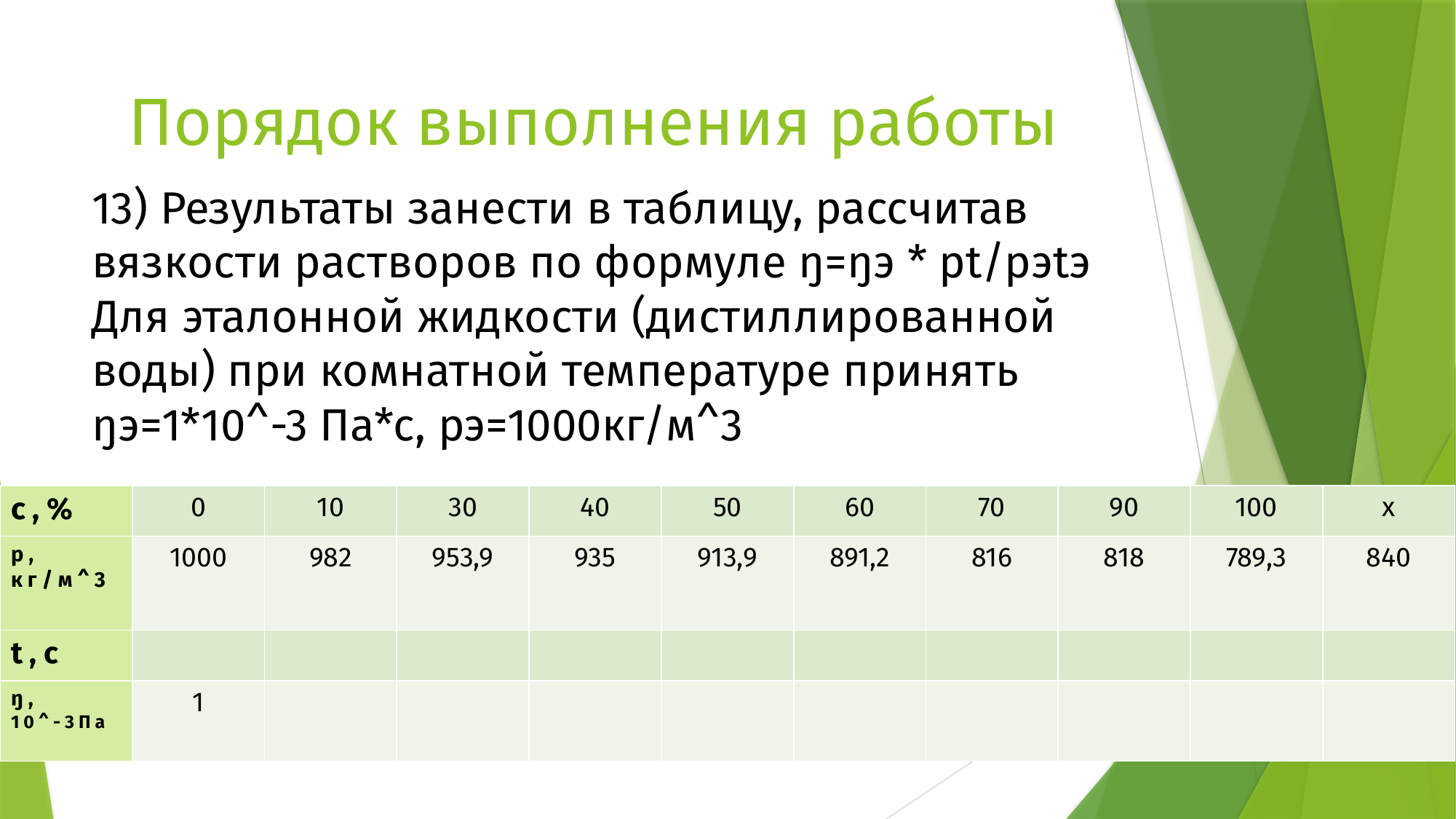

# Порядок выполнения работы
13) Результаты занести в таблицу, рассчитав вязкости растворов по формуле ŋ=ŋэ * рt/pэtэ
Для эталонной жидкости (дистиллированной воды) при комнатной температуре принять ŋэ=1*10^-3 Па*с, рэ=1000кг/м^3

| с , % | 0 | 10 | 30 | 40 | 50 | 60 | 70 | 90 | 100 | х |
| --- | --- | --- | --- | --- | --- | --- | --- | --- | --- | --- |
| р , к г / м ^ 3 | 1000 | 982 | 953,9 | 935 | 913,9 | 891,2 | 816 | 818 | 789,3 | 840 |
| t , c |  |  |  |  |  |  |  |  |  |  |
| ŋ , 1 0 ^ - 3 П а | 1 |  |  |  |  |  |  |  |  |  |